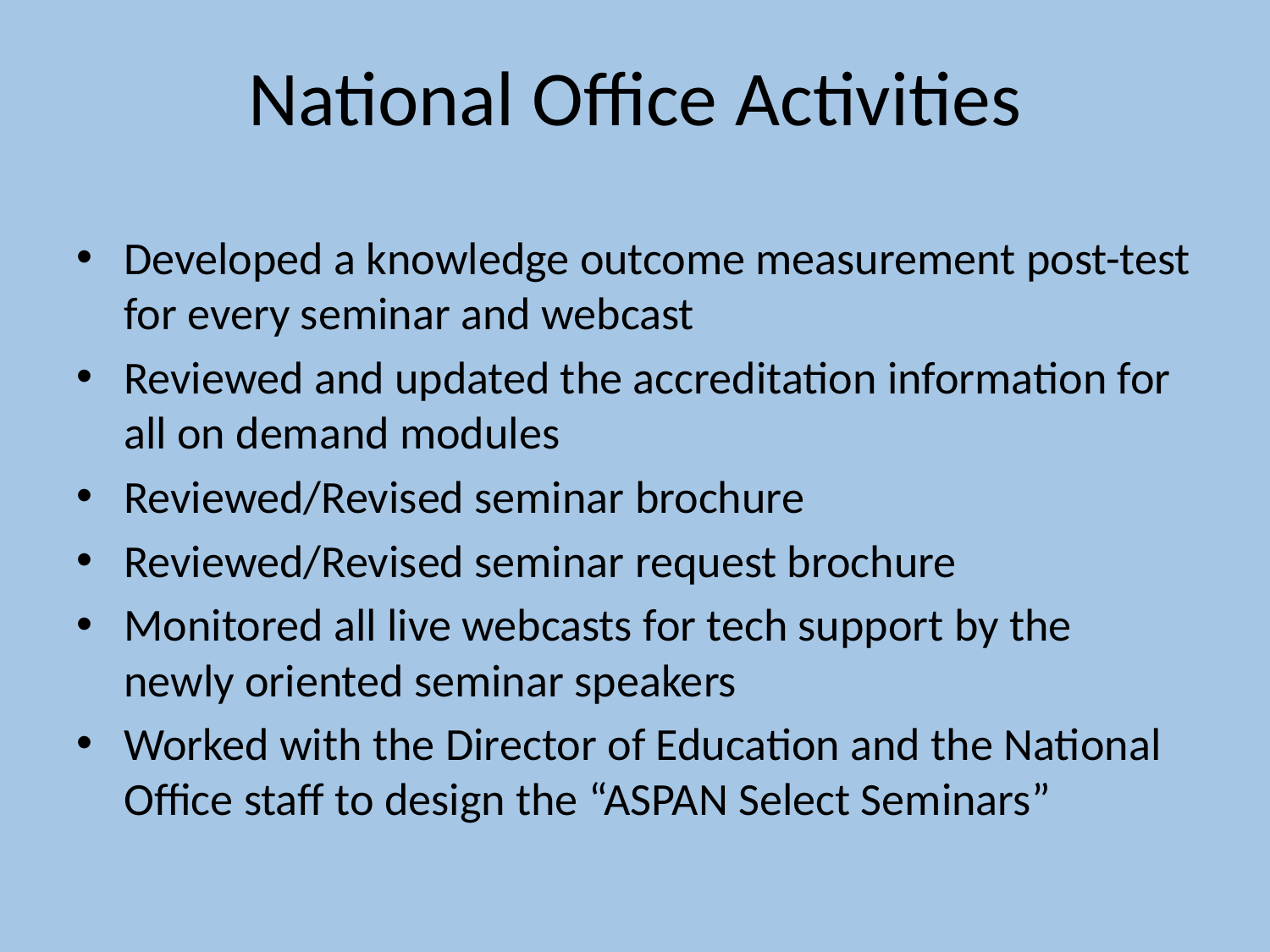

# National Office Activities
Developed a knowledge outcome measurement post-test for every seminar and webcast
Reviewed and updated the accreditation information for all on demand modules
Reviewed/Revised seminar brochure
Reviewed/Revised seminar request brochure
Monitored all live webcasts for tech support by the newly oriented seminar speakers
Worked with the Director of Education and the National Office staff to design the “ASPAN Select Seminars”